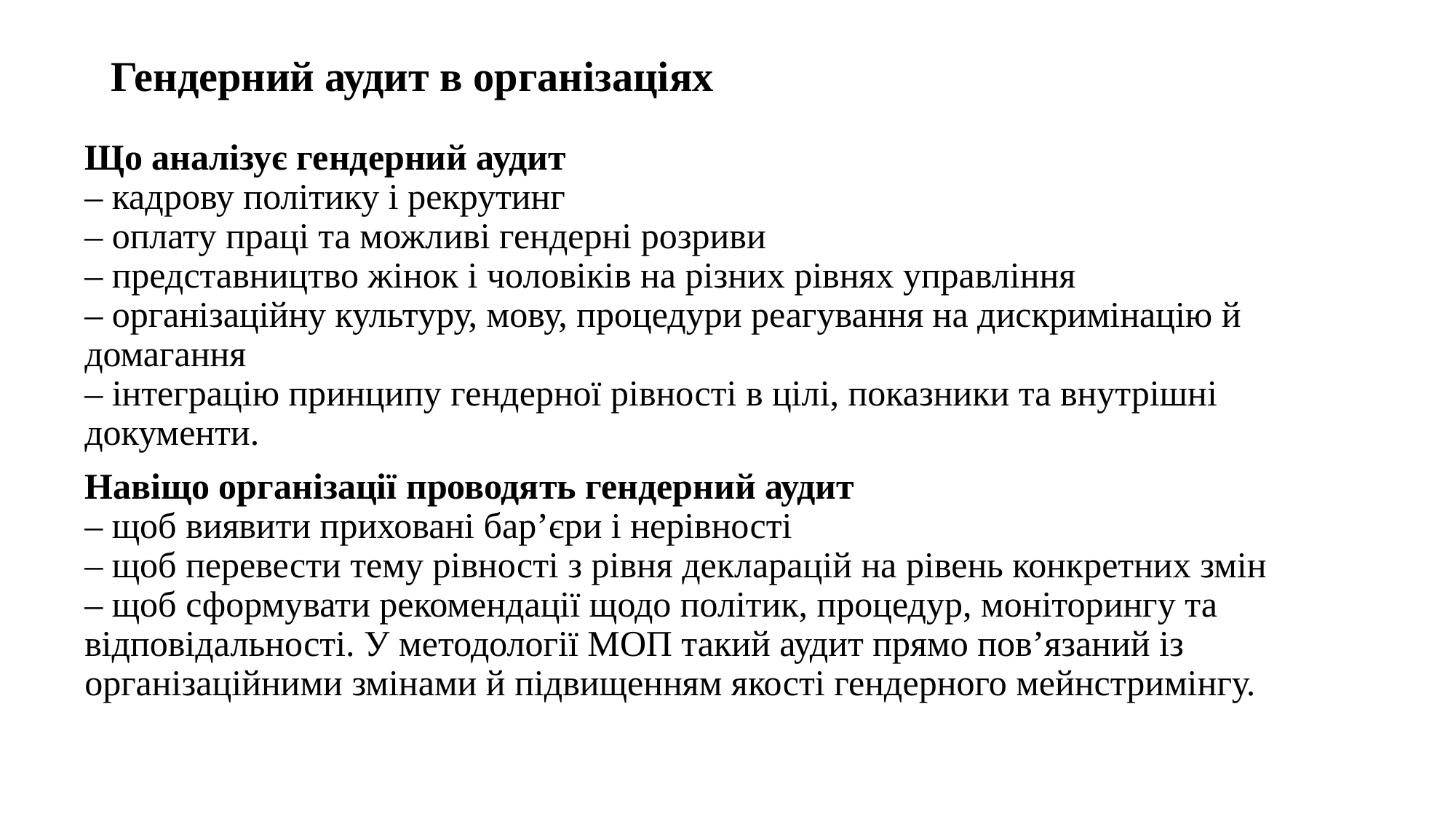

# Гендерний аудит в організаціях
Що аналізує гендерний аудит
– кадрову політику і рекрутинг
– оплату праці та можливі гендерні розриви
– представництво жінок і чоловіків на різних рівнях управління
– організаційну культуру, мову, процедури реагування на дискримінацію й домагання
– інтеграцію принципу гендерної рівності в цілі, показники та внутрішні документи.
Навіщо організації проводять гендерний аудит
– щоб виявити приховані бар’єри і нерівності
– щоб перевести тему рівності з рівня декларацій на рівень конкретних змін
– щоб сформувати рекомендації щодо політик, процедур, моніторингу та відповідальності. У методології МОП такий аудит прямо пов’язаний із організаційними змінами й підвищенням якості гендерного мейнстримінгу.